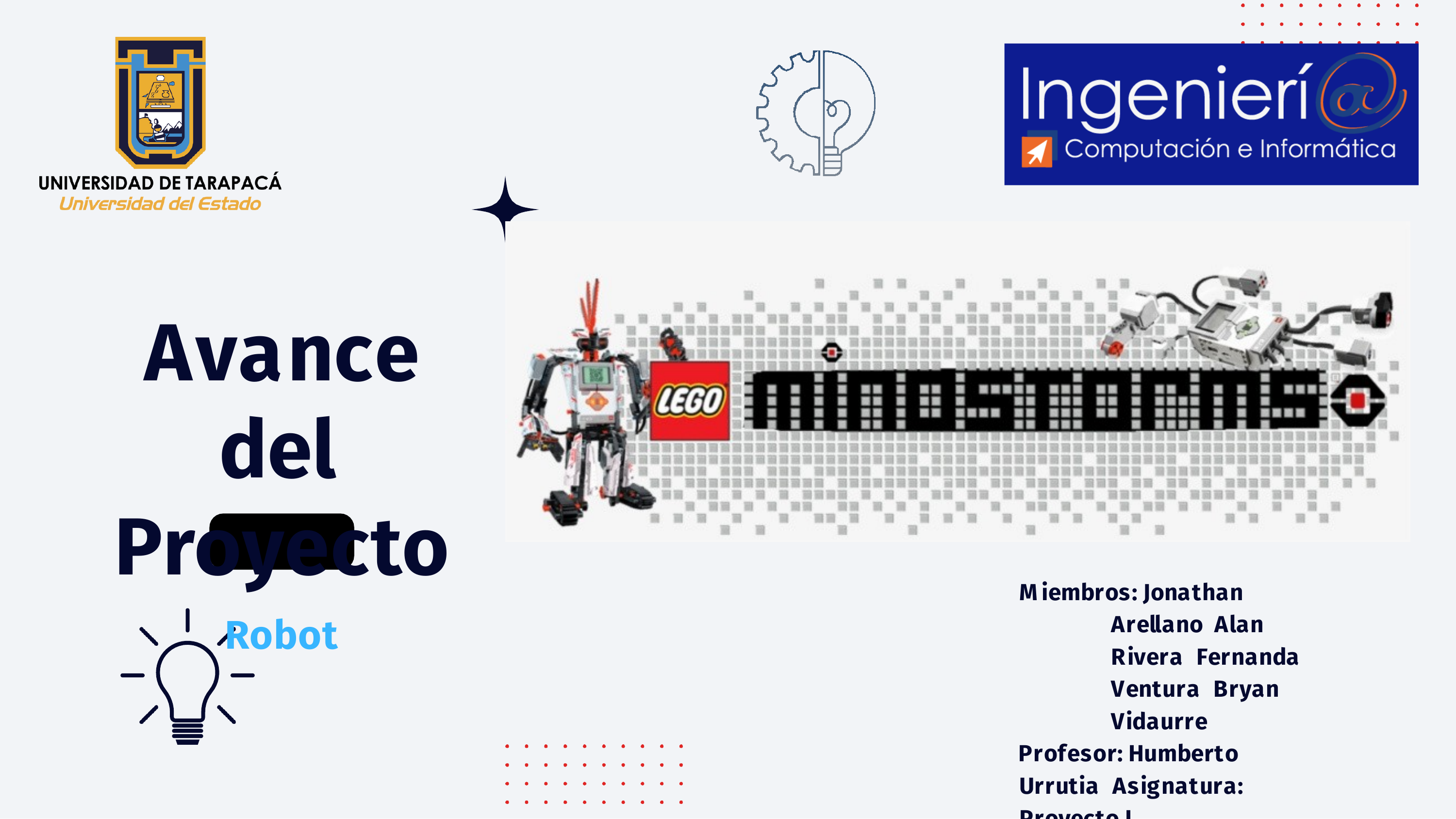

Avance del  Proyecto
Robot
Miembros: Jonathan Arellano  Alan Rivera  Fernanda Ventura  Bryan Vidaurre
Profesor: Humberto Urrutia  Asignatura: Proyecto I